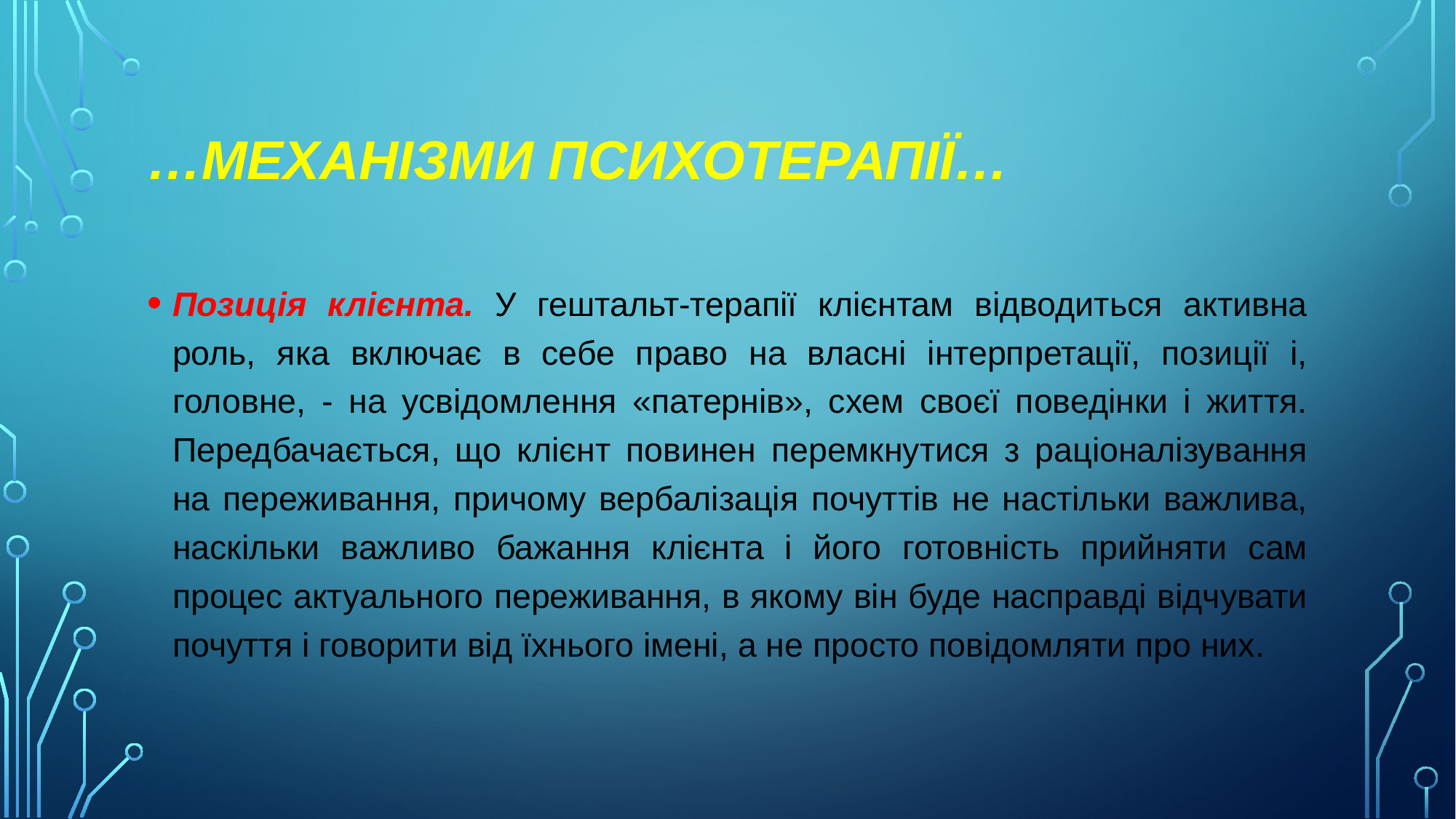

# …Механізми психотерапії…
Позиція клієнта. У гештальт-терапії клієнтам відводиться активна роль, яка включає в себе право на власні інтерпретації, позиції і, головне, - на усвідомлення «патернів», схем своєї поведінки і життя. Передбачається, що клієнт повинен перемкнутися з раціоналізування на переживання, причому вербалізація почуттів не настільки важлива, наскільки важливо бажання клієнта і його готовність прийняти сам процес актуального переживання, в якому він буде насправді відчувати почуття і говорити від їхнього імені, а не просто повідомляти про них.